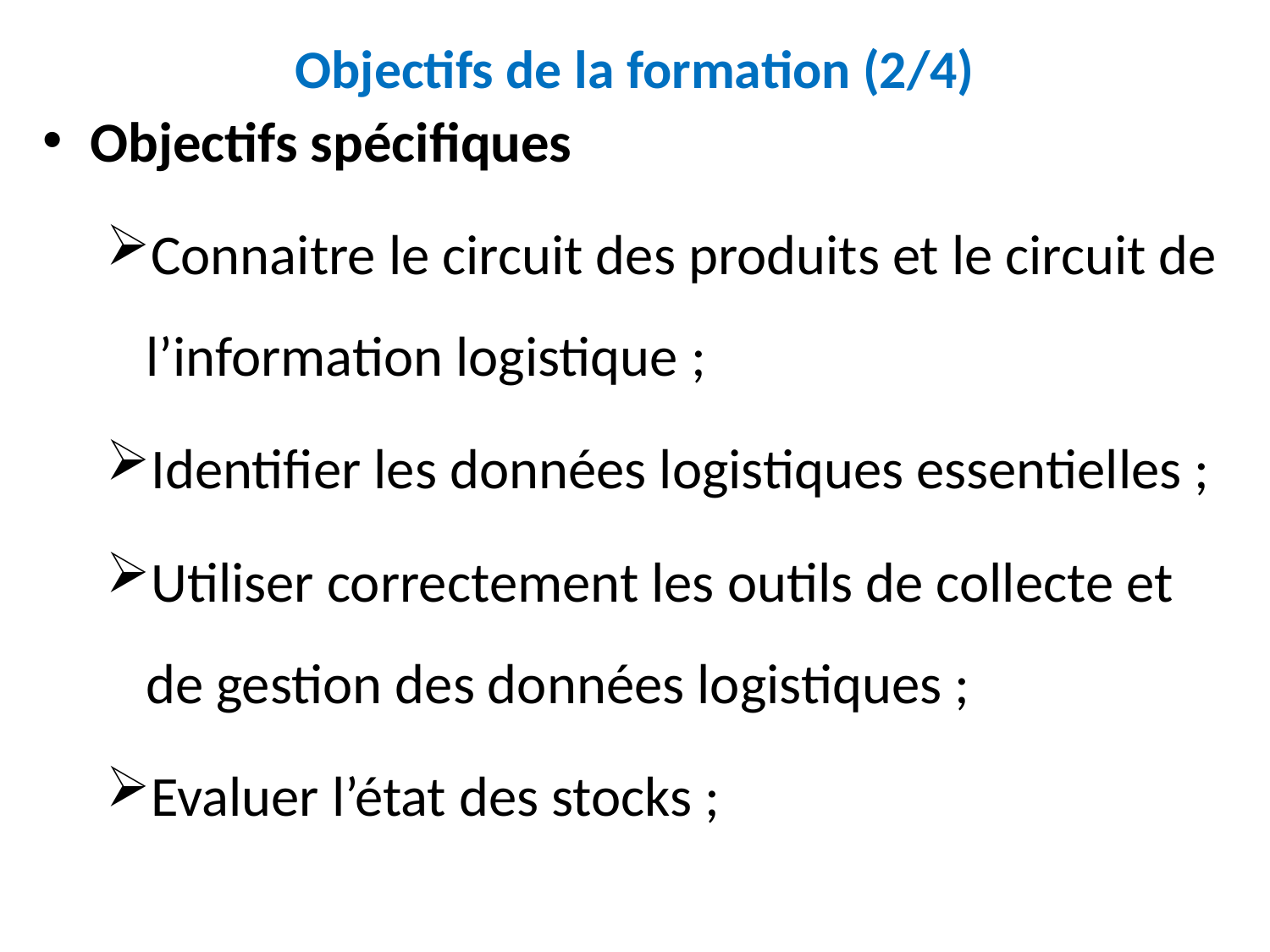

# Objectifs de la formation (2/4)
Objectifs spécifiques
Connaitre le circuit des produits et le circuit de l’information logistique ;
Identifier les données logistiques essentielles ;
Utiliser correctement les outils de collecte et de gestion des données logistiques ;
Evaluer l’état des stocks ;